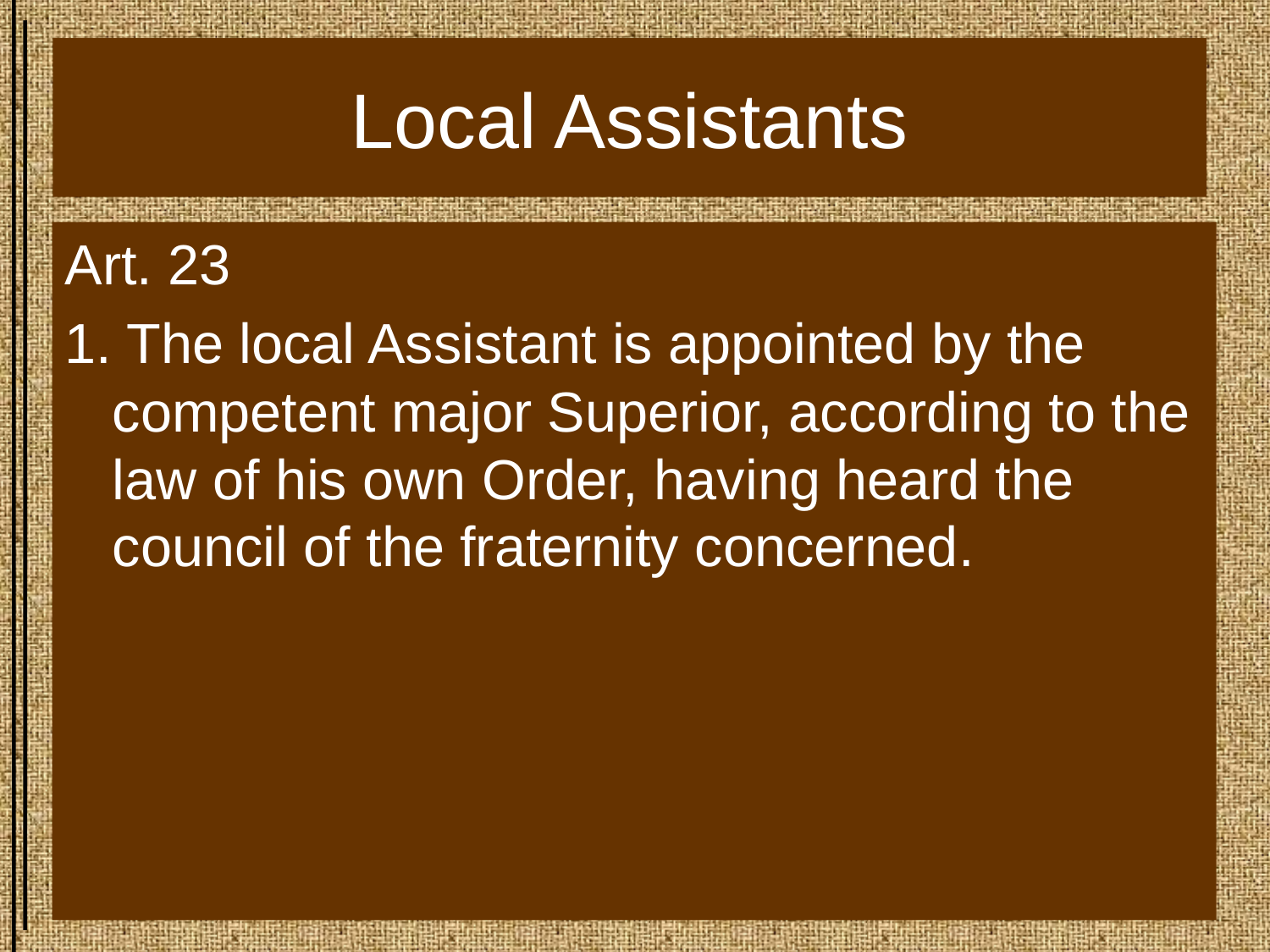

# Local Assistants
Art. 23
1. The local Assistant is appointed by the competent major Superior, according to the law of his own Order, having heard the council of the fraternity concerned.